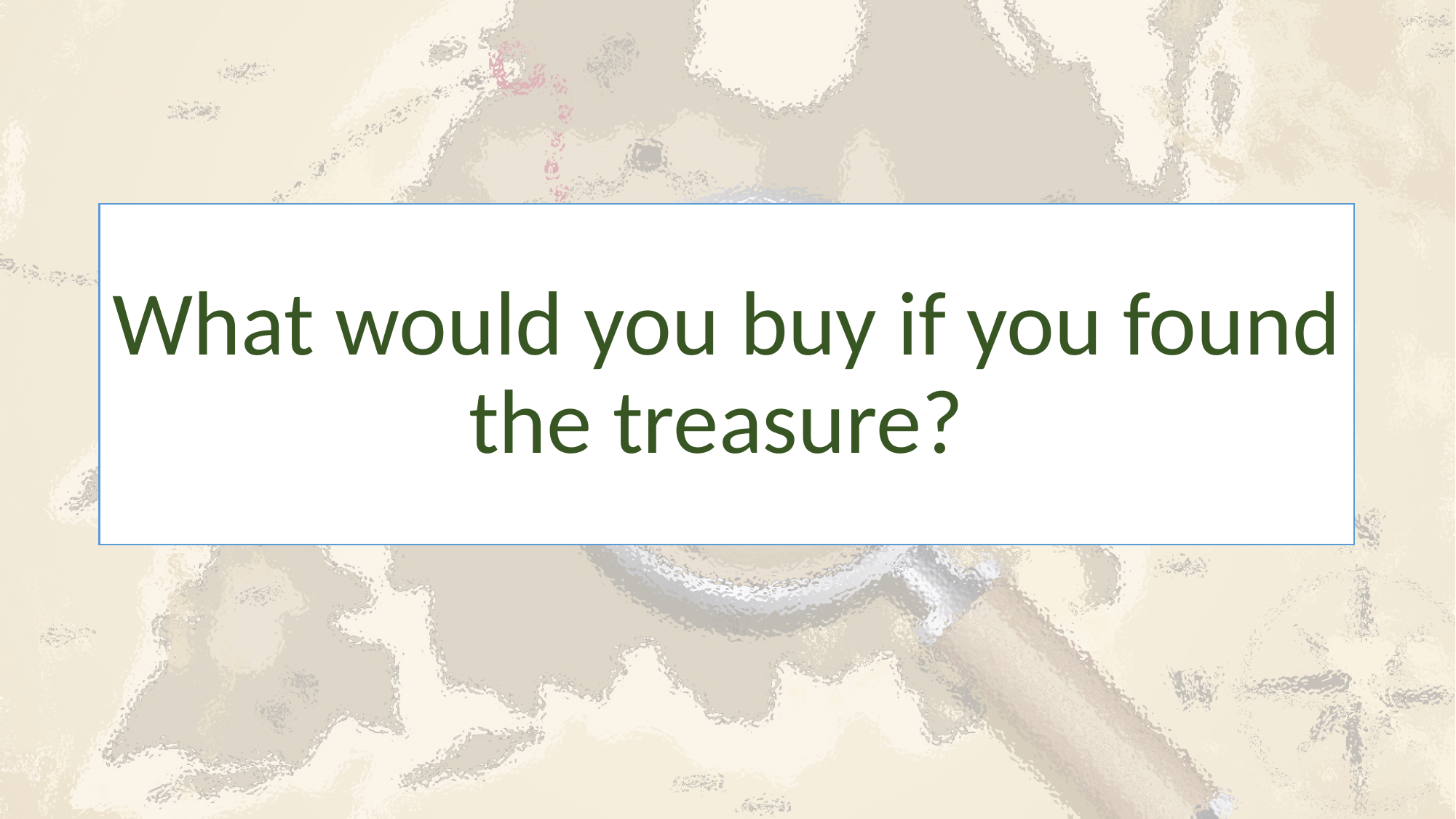

# What would you buy if you found the treasure?